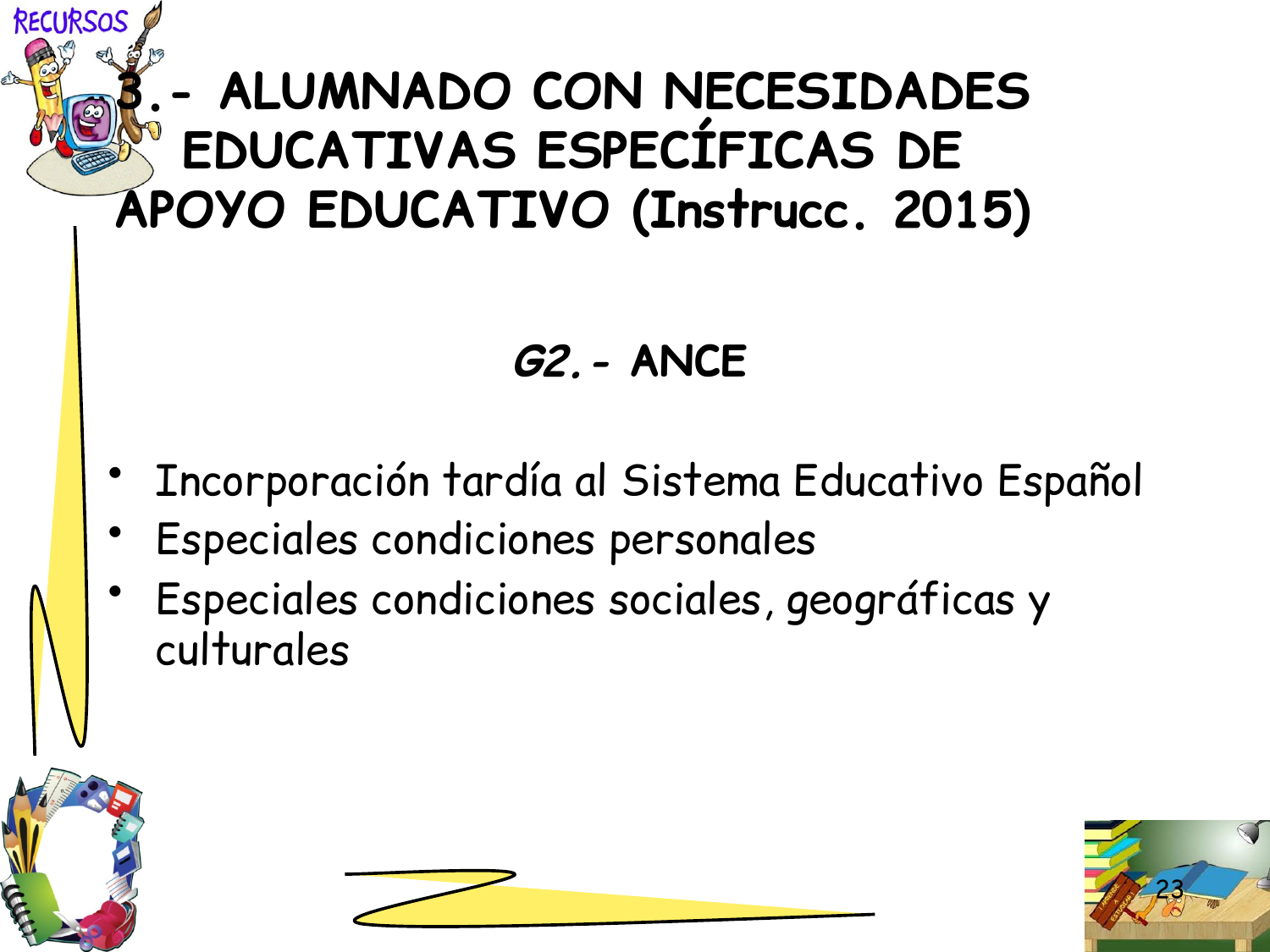

# 3.- ALUMNADO CON NECESIDADES EDUCATIVAS ESPECÍFICAS DE APOYO EDUCATIVO (Instrucc. 2015)

G2.- ANCE

Incorporación tardía al Sistema Educativo Español
Especiales condiciones personales
Especiales condiciones sociales, geográficas y culturales
23